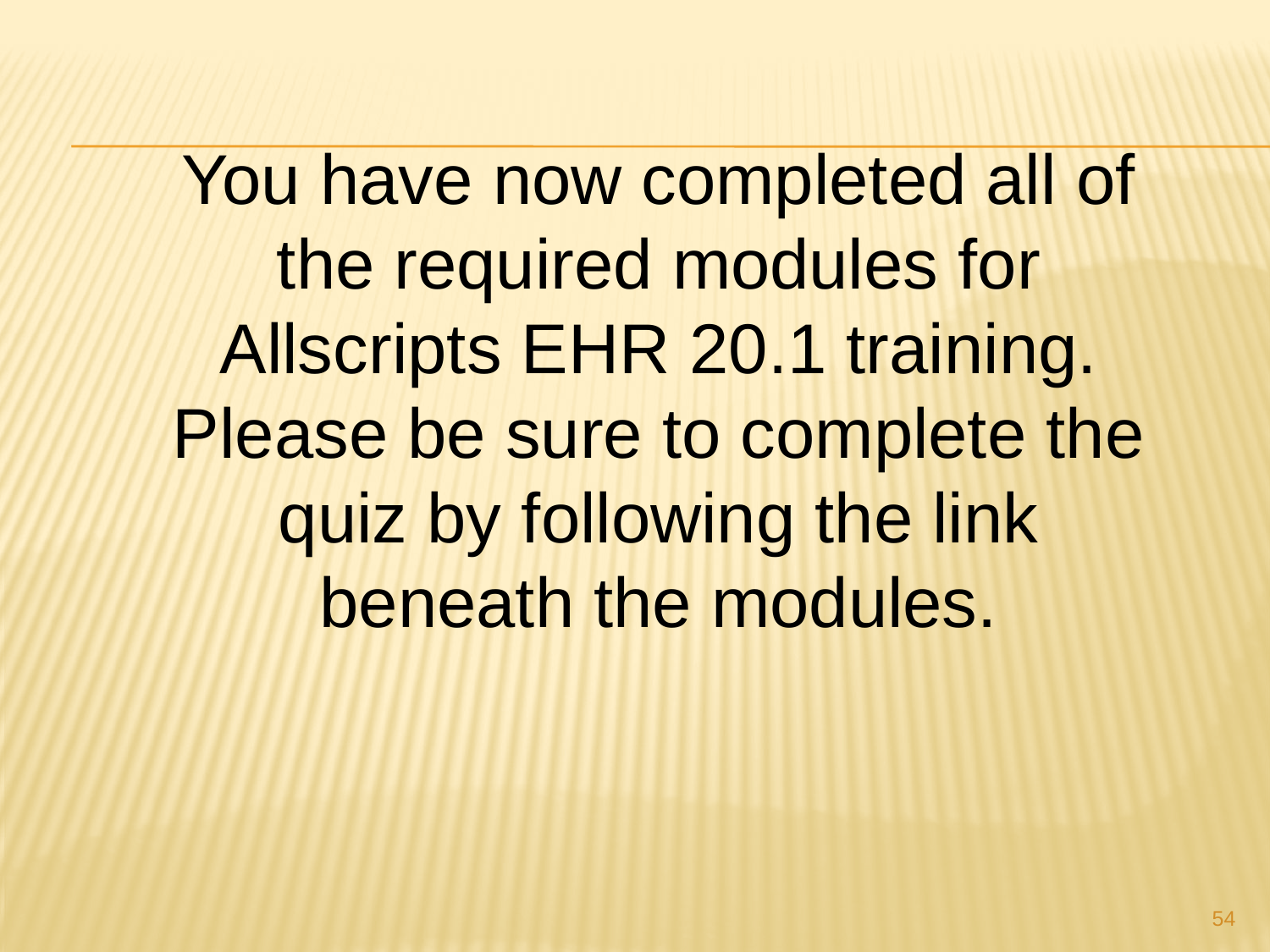

You have now completed all of the required modules for Allscripts EHR 20.1 training. Please be sure to complete the quiz by following the link beneath the modules.
54